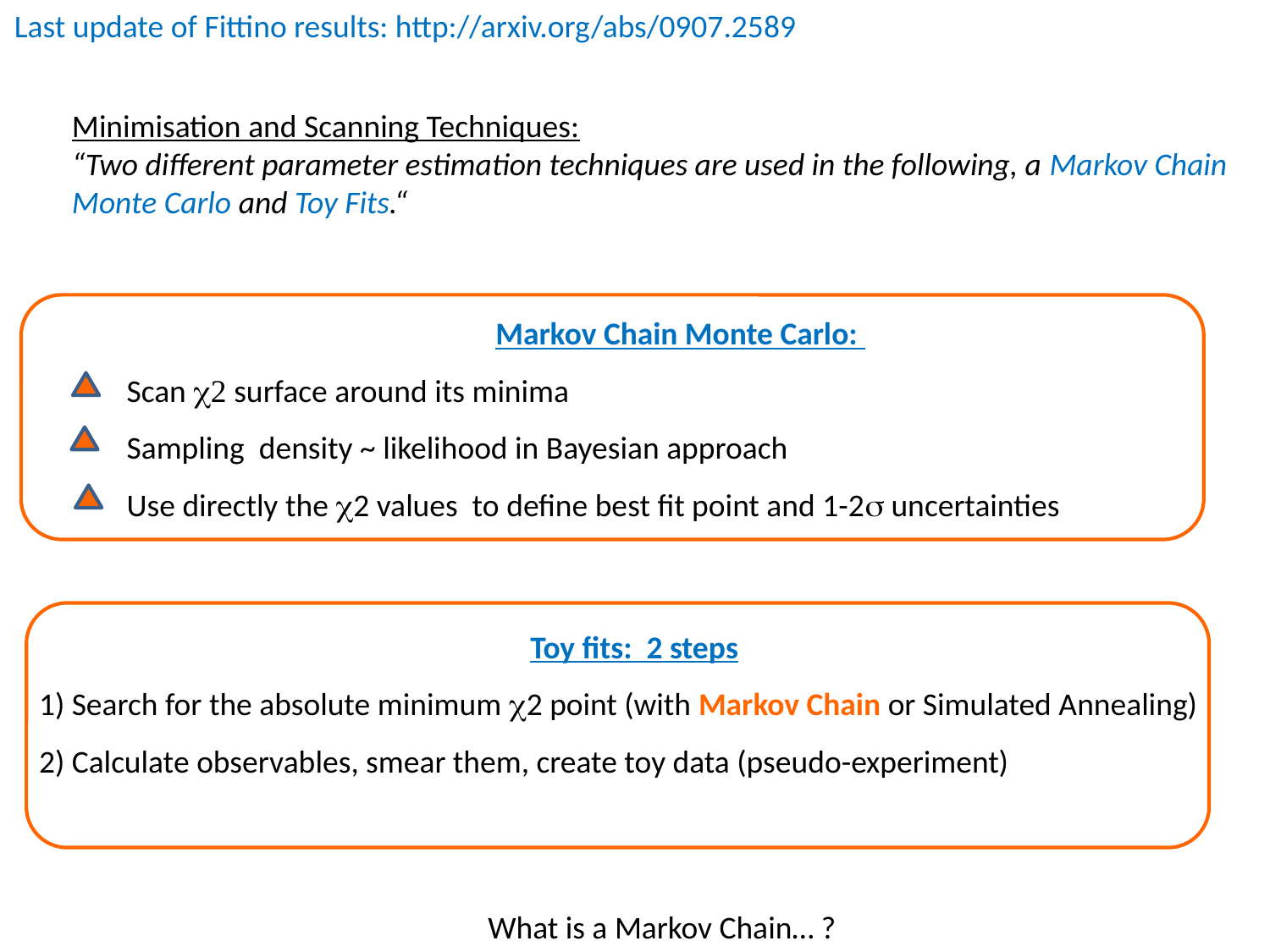

Last update of Fittino results: http://arxiv.org/abs/0907.2589
Minimisation and Scanning Techniques:
“Two different parameter estimation techniques are used in the following, a Markov Chain Monte Carlo and Toy Fits.“
Markov Chain Monte Carlo:
   Scan χ2 surface around its minima
   Sampling  density ~ likelihood in Bayesian approach
   Use directly the χ2 values  to define best fit point and 1-2σ uncertainties

Toy fits:  2 steps
1) Search for the absolute minimum χ2 point (with Markov Chain or Simulated Annealing)
2) Calculate observables, smear them, create toy data (pseudo-experiment)

What is a Markov Chain… ?